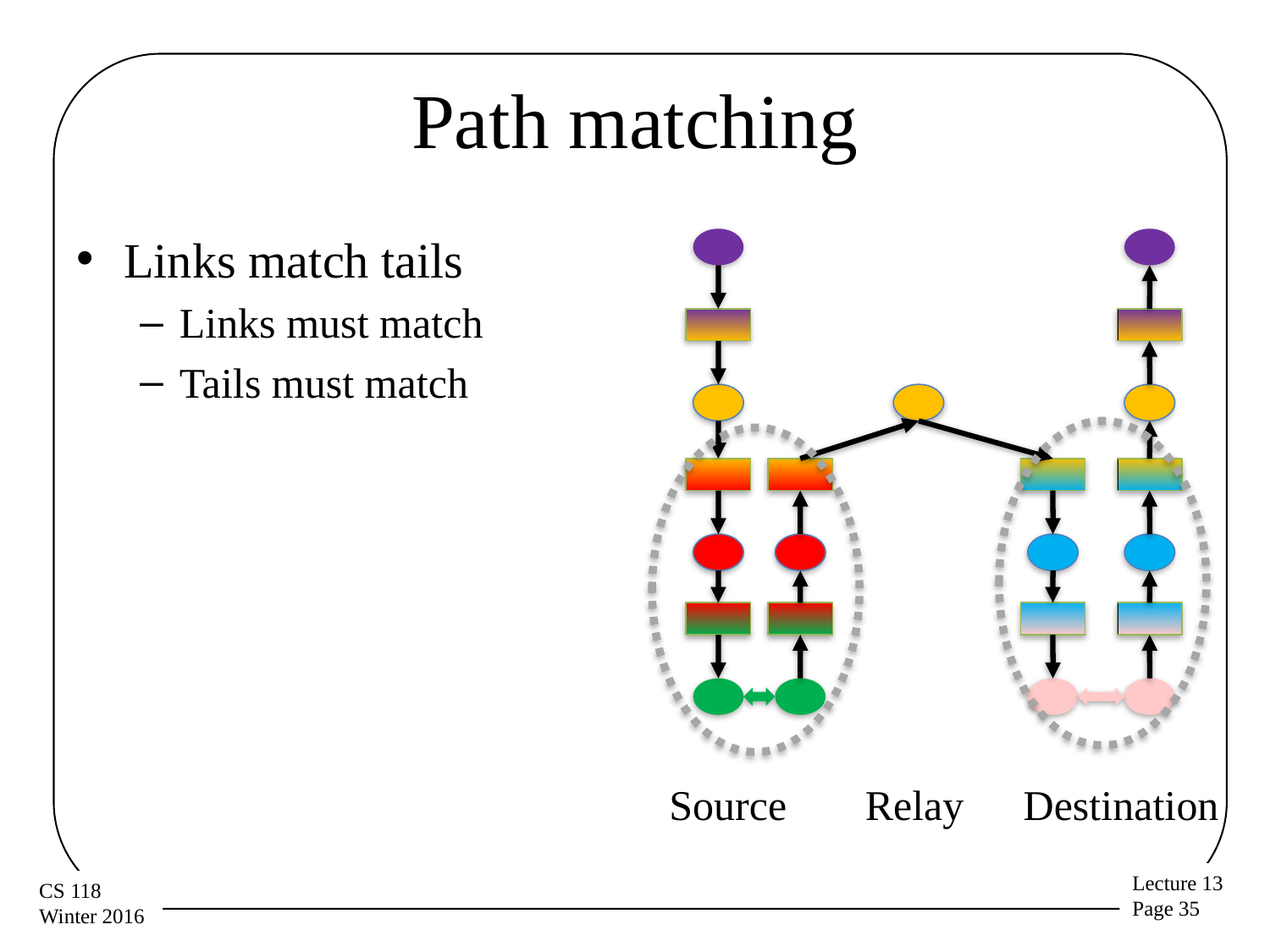

# Path matching
Links match tails
Links must match
Tails must match

Source
Relay
Destination